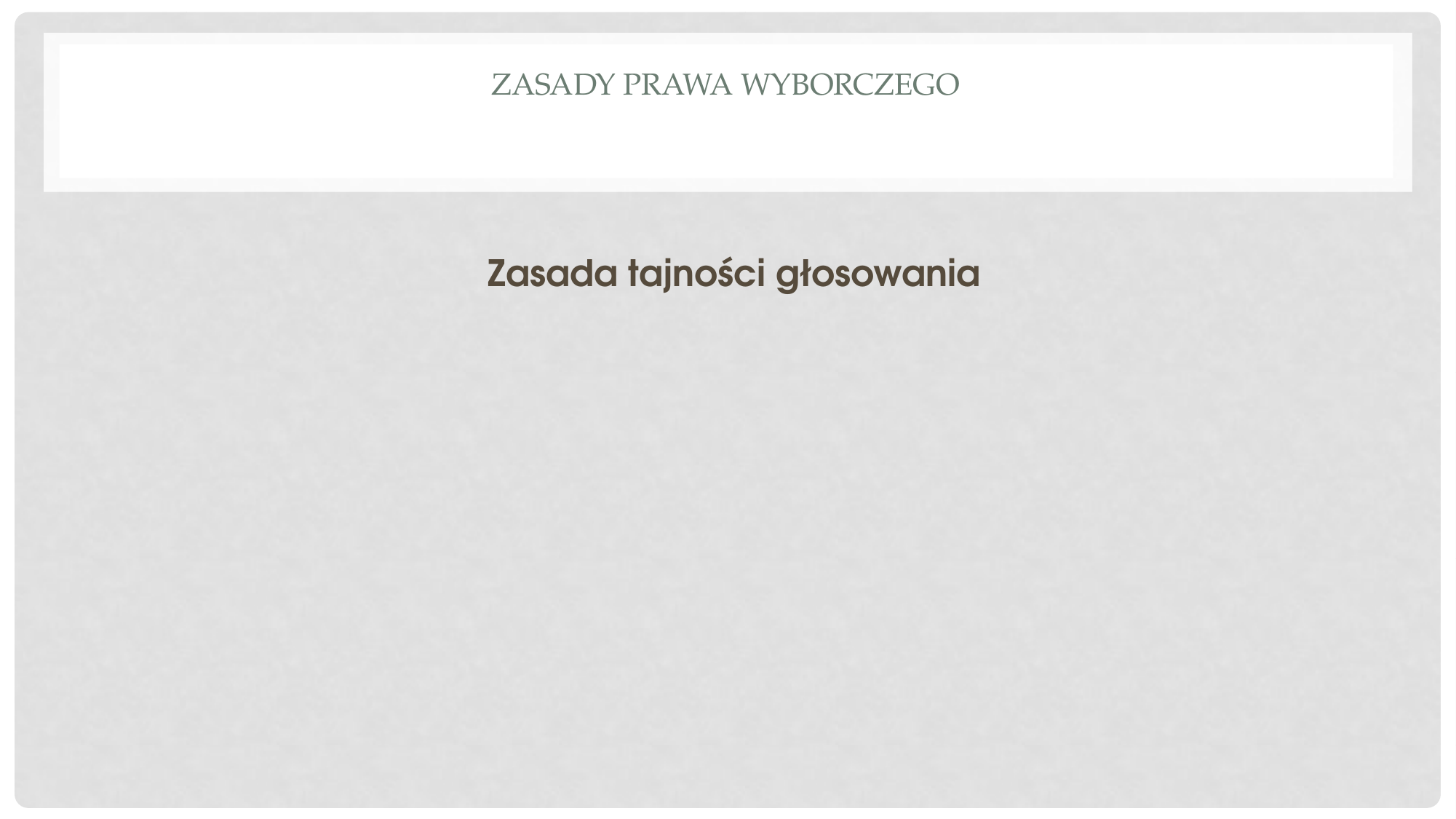

# Zasady prawa wyborczego

Zasada tajności głosowania